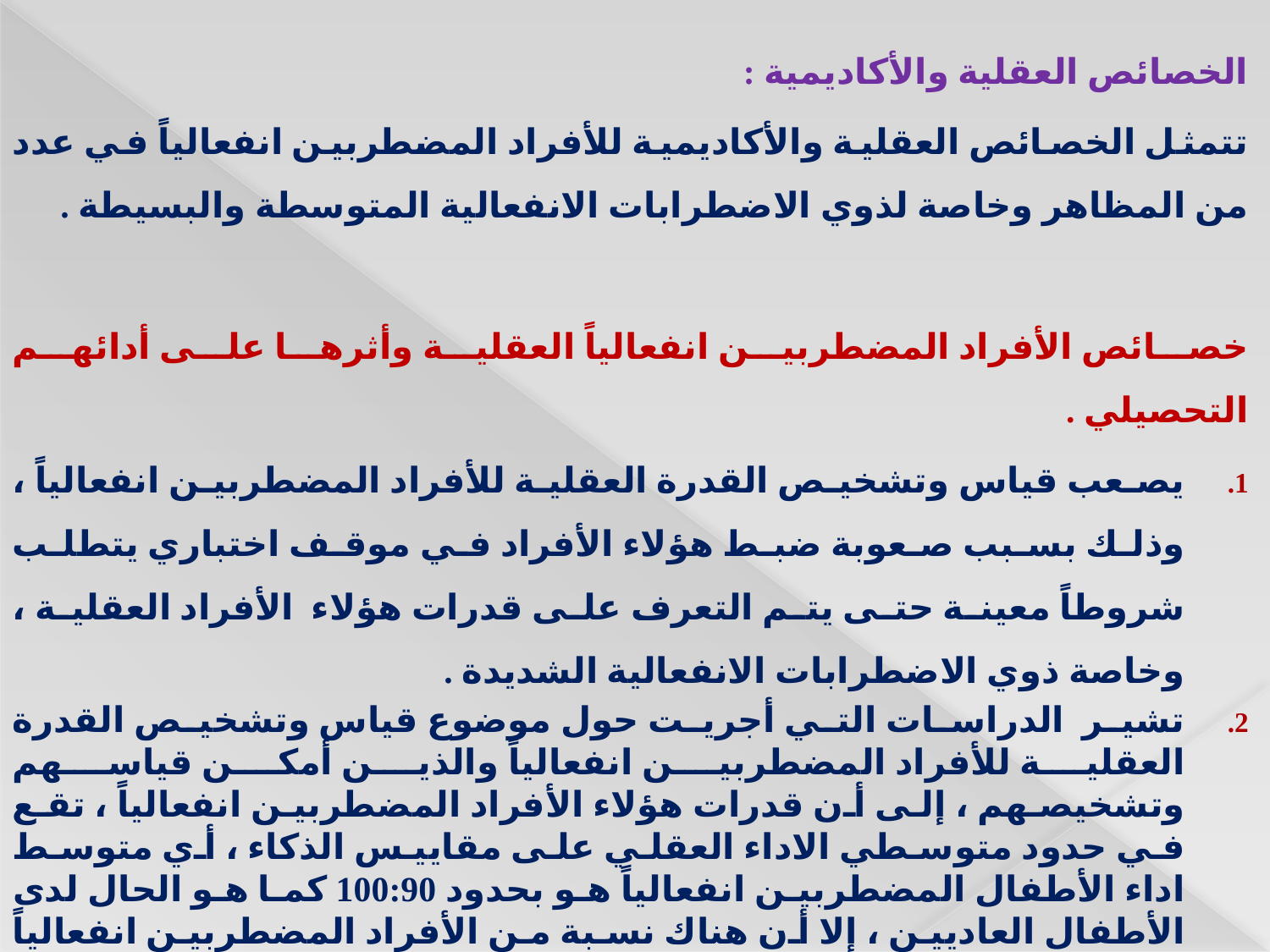

الخصائص العقلية والأكاديمية :
تتمثل الخصائص العقلية والأكاديمية للأفراد المضطربين انفعالياً في عدد من المظاهر وخاصة لذوي الاضطرابات الانفعالية المتوسطة والبسيطة .

خصائص الأفراد المضطربين انفعالياً العقلية وأثرها على أدائهم التحصيلي .
يصعب قياس وتشخيص القدرة العقلية للأفراد المضطربين انفعالياً ، وذلك بسبب صعوبة ضبط هؤلاء الأفراد في موقف اختباري يتطلب شروطاً معينة حتى يتم التعرف على قدرات هؤلاء  الأفراد العقلية ، وخاصة ذوي الاضطرابات الانفعالية الشديدة .
تشير  الدراسات التي أجريت حول موضوع قياس وتشخيص القدرة العقلية للأفراد المضطربين انفعالياً والذين أمكن قياسهم وتشخيصهم ، إلى أن قدرات هؤلاء الأفراد المضطربين انفعالياً ، تقع في حدود متوسطي الاداء العقلي على مقاييس الذكاء ، أي متوسط اداء الأطفال المضطربين انفعالياً هو بحدود 100:90 كما هو الحال لدى الأطفال العاديين ، إلا أن هناك نسبة من الأفراد المضطربين انفعالياً والذين قد تزيد نسبة ذكائهم عن متوسط الأطفال العاديين .